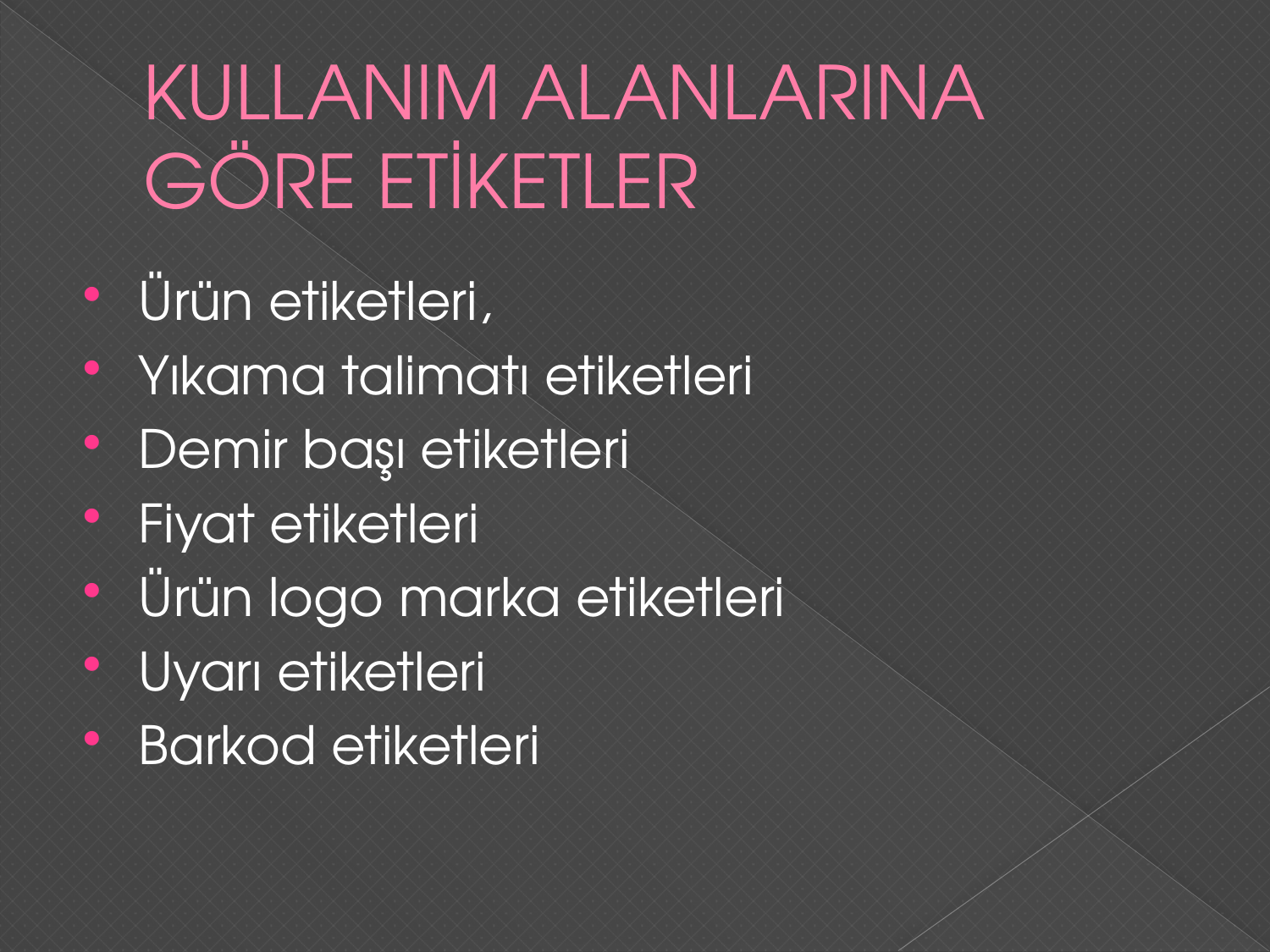

# KULLANIM ALANLARINA GÖRE ETİKETLER
Ürün etiketleri,
Yıkama talimatı etiketleri
Demir başı etiketleri
Fiyat etiketleri
Ürün logo marka etiketleri
Uyarı etiketleri
Barkod etiketleri